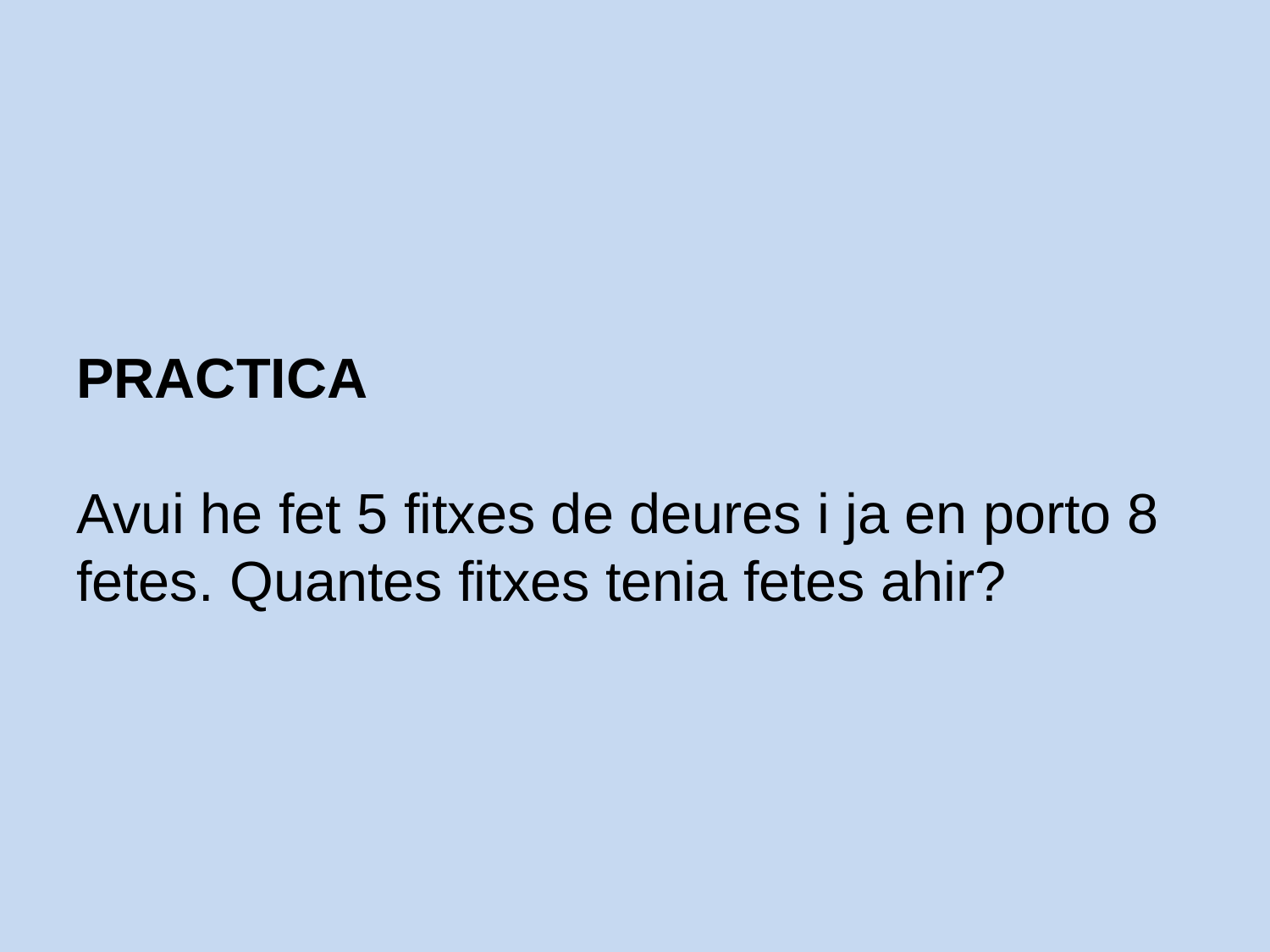

# PRACTICA Avui he fet 5 fitxes de deures i ja en porto 8 fetes. Quantes fitxes tenia fetes ahir?